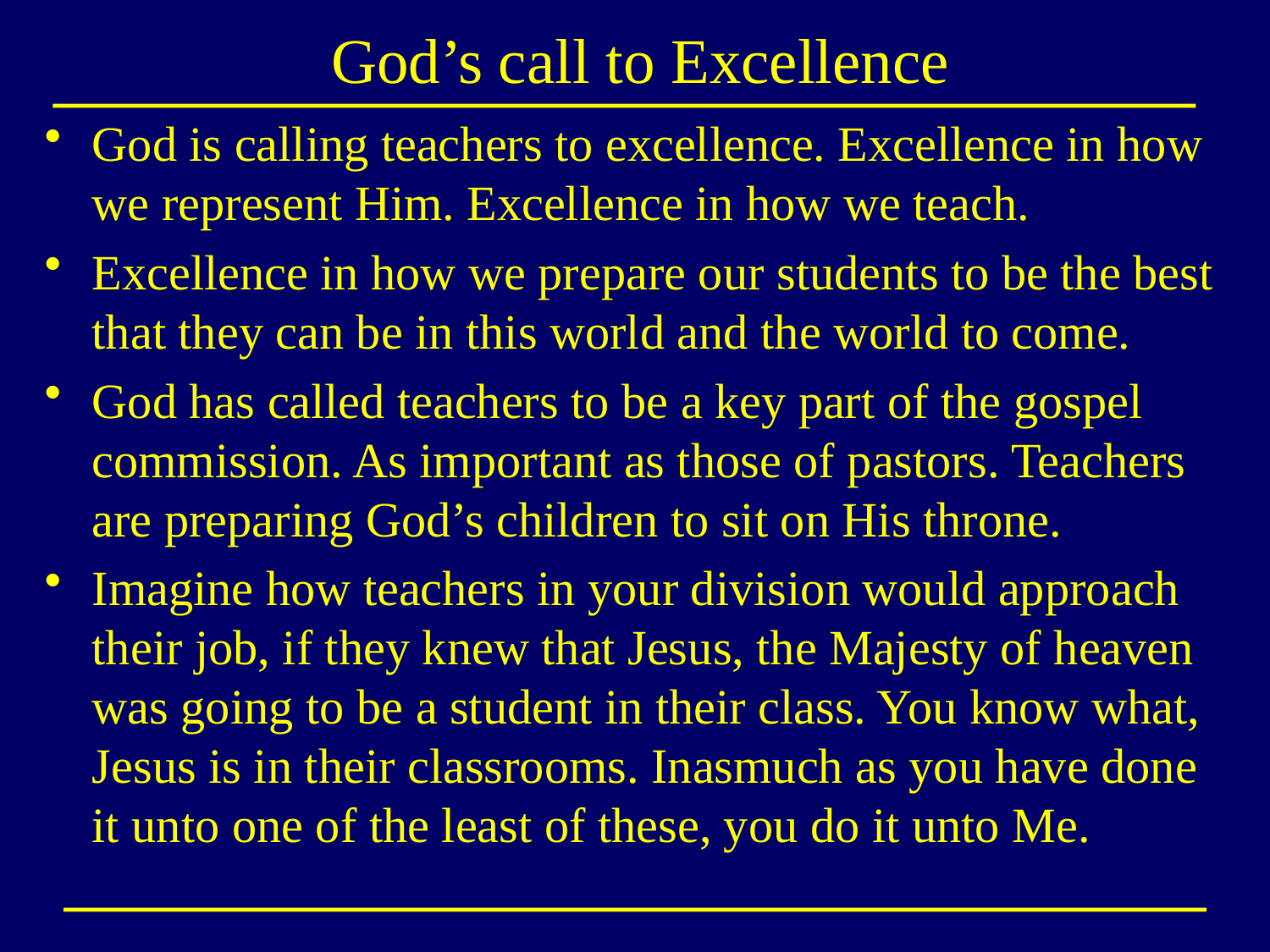

# God’s call to Excellence
God is calling teachers to excellence. Excellence in how we represent Him. Excellence in how we teach.
Excellence in how we prepare our students to be the best that they can be in this world and the world to come.
God has called teachers to be a key part of the gospel commission. As important as those of pastors. Teachers are preparing God’s children to sit on His throne.
Imagine how teachers in your division would approach their job, if they knew that Jesus, the Majesty of heaven was going to be a student in their class. You know what, Jesus is in their classrooms. Inasmuch as you have done it unto one of the least of these, you do it unto Me.